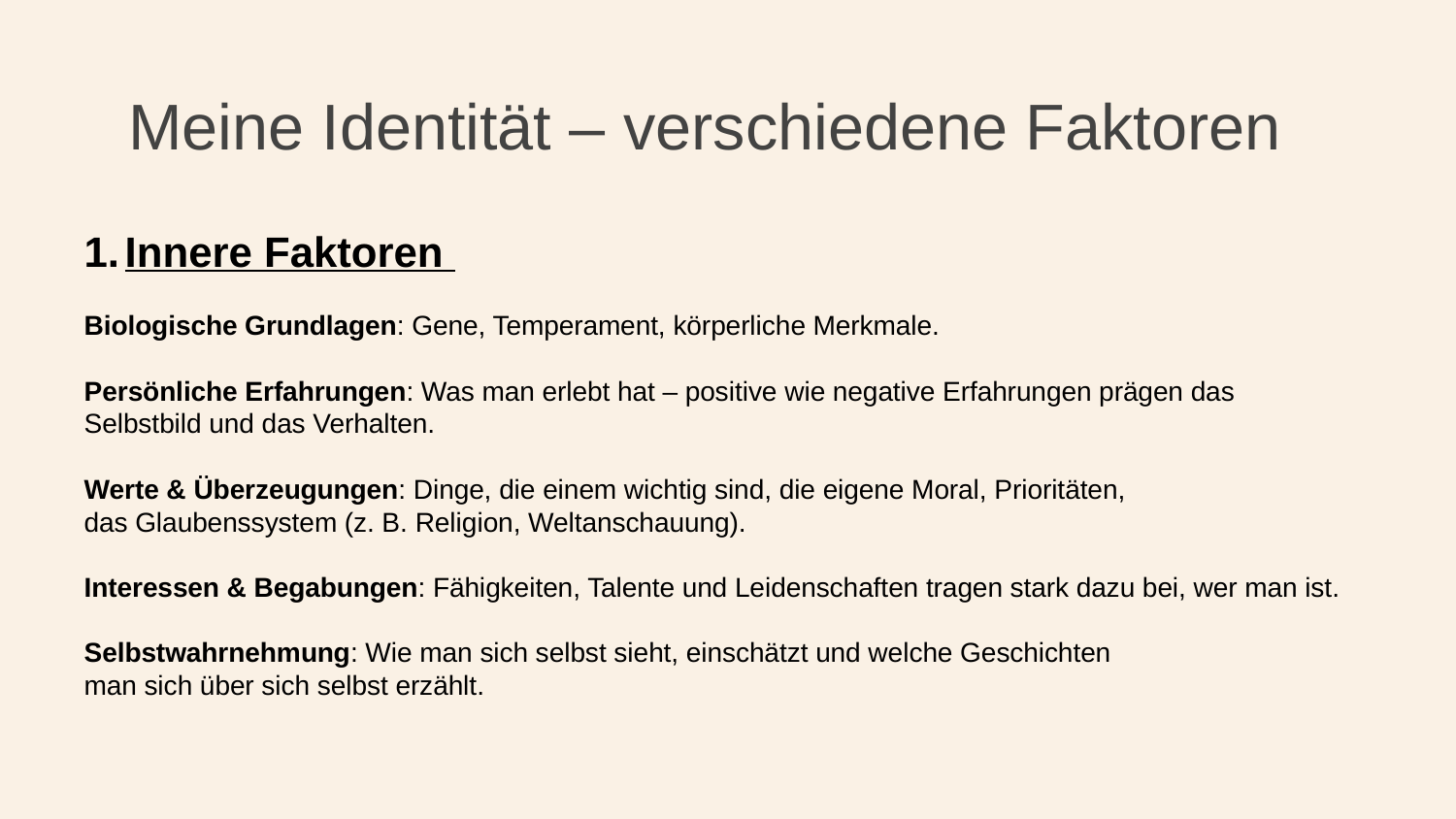

# Meine Identität – verschiedene Faktoren
Innere Faktoren

Biologische Grundlagen: Gene, Temperament, körperliche Merkmale.

Persönliche Erfahrungen: Was man erlebt hat – positive wie negative Erfahrungen prägen das
Selbstbild und das Verhalten.

Werte & Überzeugungen: Dinge, die einem wichtig sind, die eigene Moral, Prioritäten,
das Glaubenssystem (z. B. Religion, Weltanschauung).

Interessen & Begabungen: Fähigkeiten, Talente und Leidenschaften tragen stark dazu bei, wer man ist.

Selbstwahrnehmung: Wie man sich selbst sieht, einschätzt und welche Geschichten
man sich über sich selbst erzählt.